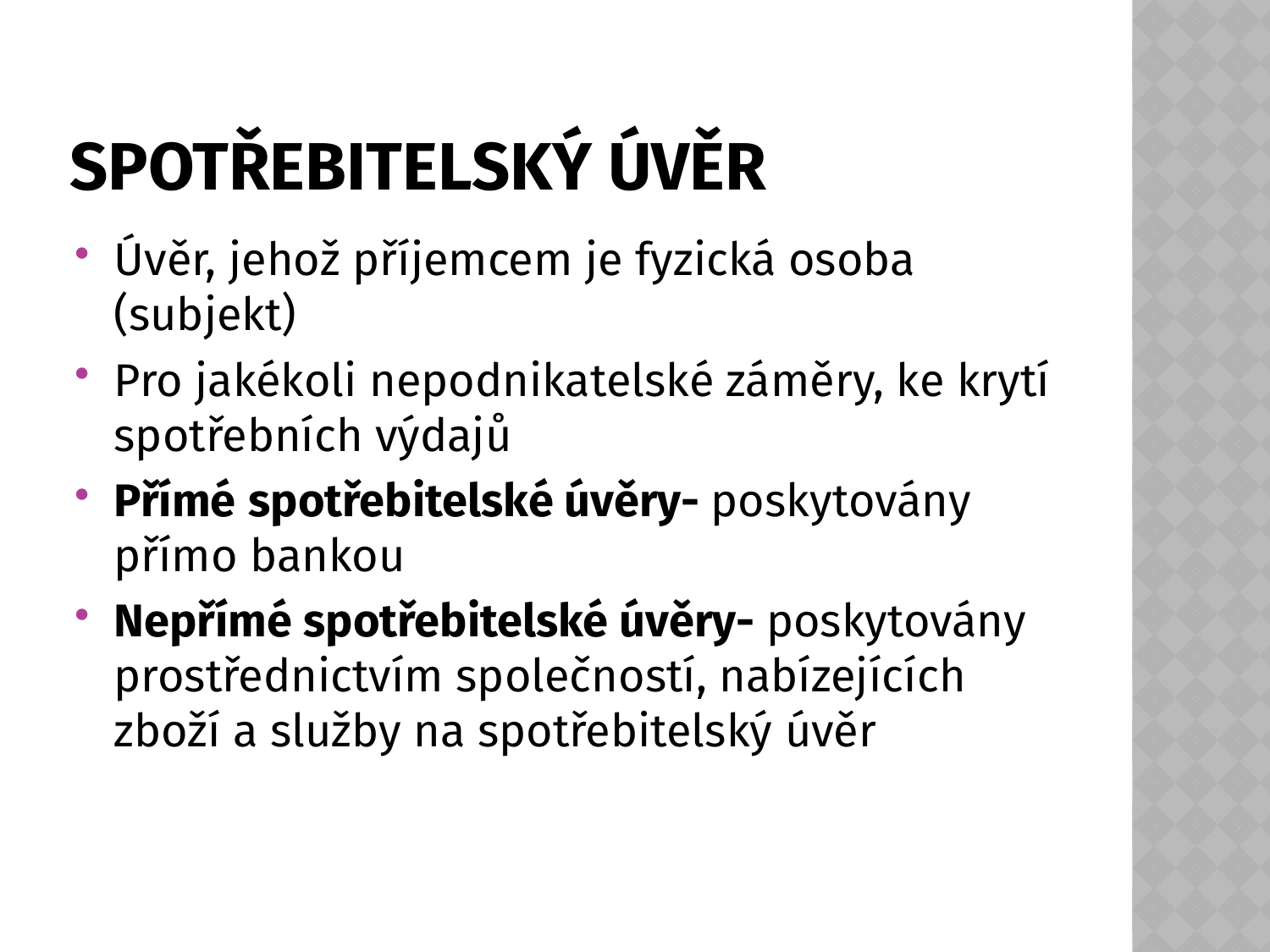

# Spotřebitelský úvěr
Úvěr, jehož příjemcem je fyzická osoba (subjekt)
Pro jakékoli nepodnikatelské záměry, ke krytí spotřebních výdajů
Přímé spotřebitelské úvěry- poskytovány přímo bankou
Nepřímé spotřebitelské úvěry- poskytovány prostřednictvím společností, nabízejících zboží a služby na spotřebitelský úvěr